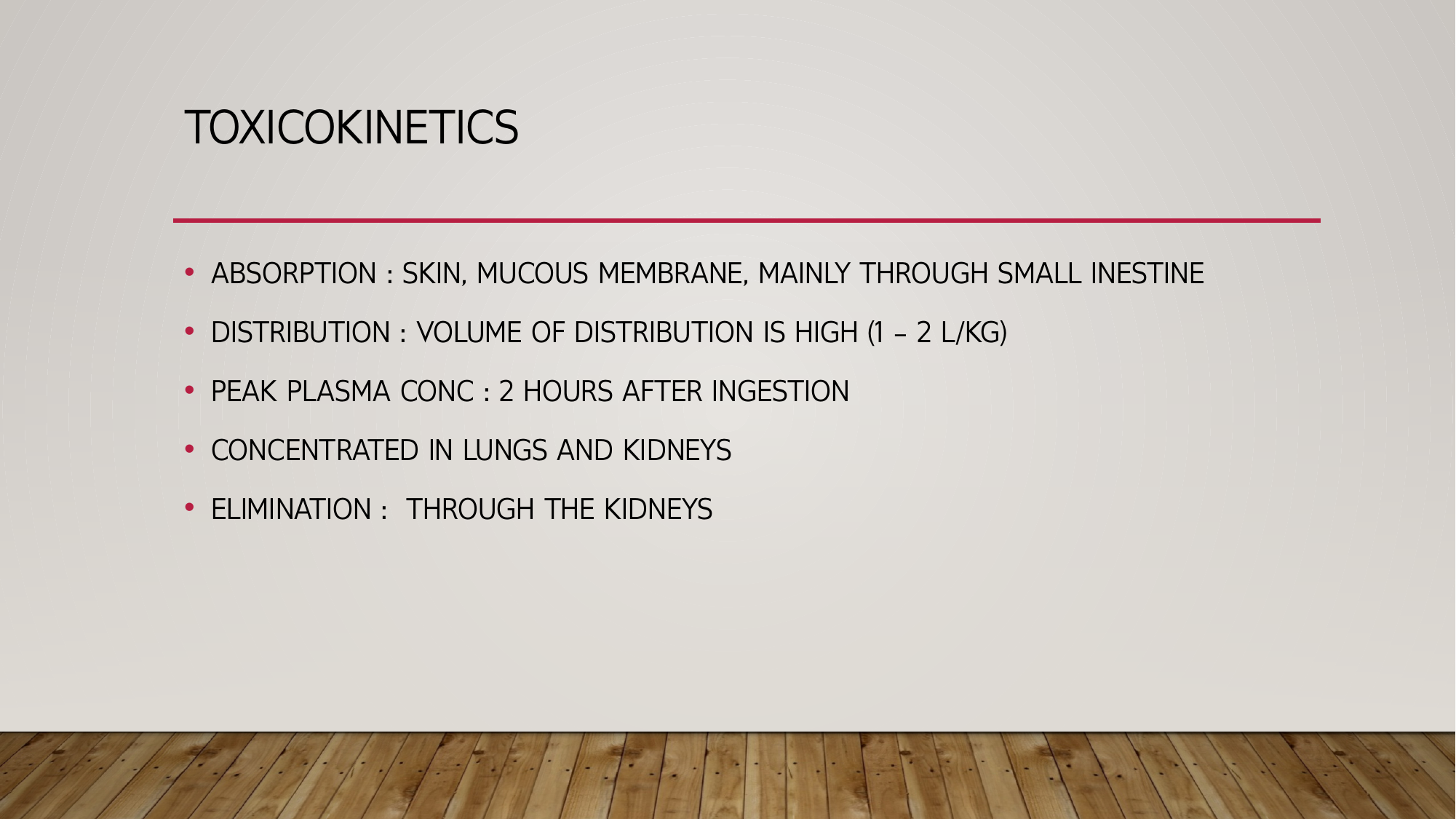

# TOXICokinetics
ABSORPTION : SKIN, MUCOUS MEMBRANE, MAINLY THROUGH SMALL INESTINE
DISTRIBUTION : VOLUME OF DISTRIBUTION IS HIGH (1 – 2 L/KG)
PEAK PLASMA CONC : 2 HOURS AFTER INGESTION
CONCENTRATED IN LUNGS AND KIDNEYS
ELIMINATION :  THROUGH THE KIDNEYS